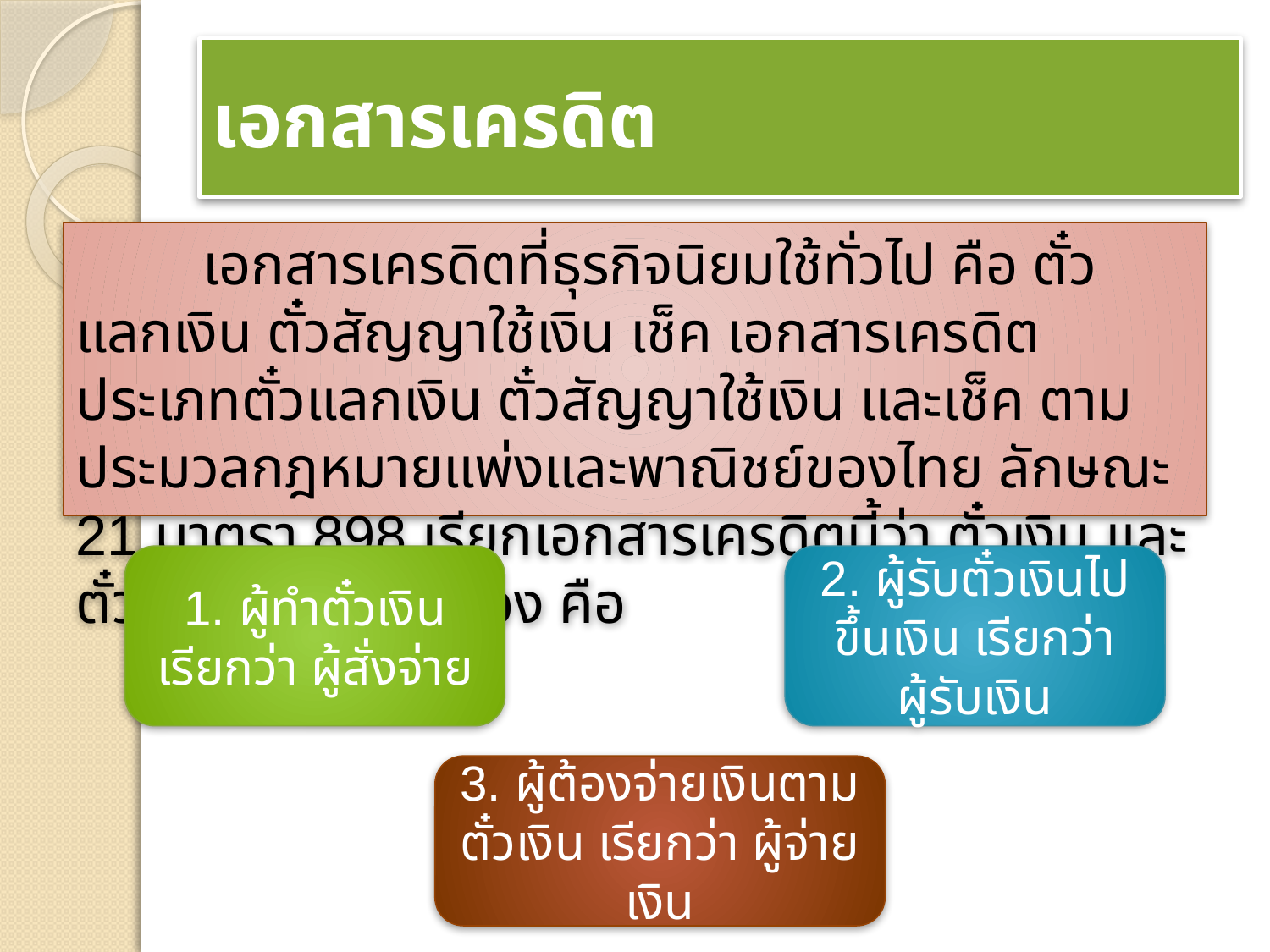

# เอกสารเครดิต
	เอกสารเครดิตที่ธุรกิจนิยมใช้ทั่วไป คือ ตั๋วแลกเงิน ตั๋วสัญญาใช้เงิน เช็ค เอกสารเครดิตประเภทตั๋วแลกเงิน ตั๋วสัญญาใช้เงิน และเช็ค ตามประมวลกฎหมายแพ่งและพาณิชย์ของไทย ลักษณะ 21 มาตรา 898 เรียกเอกสารเครดิตนี้ว่า ตั๋วเงิน และตั๋วเงินจะมีผู้เกี่ยวข้อง คือ
1. ผู้ทำตั๋วเงิน เรียกว่า ผู้สั่งจ่าย
2. ผู้รับตั๋วเงินไปขึ้นเงิน เรียกว่า ผู้รับเงิน
3. ผู้ต้องจ่ายเงินตามตั๋วเงิน เรียกว่า ผู้จ่ายเงิน